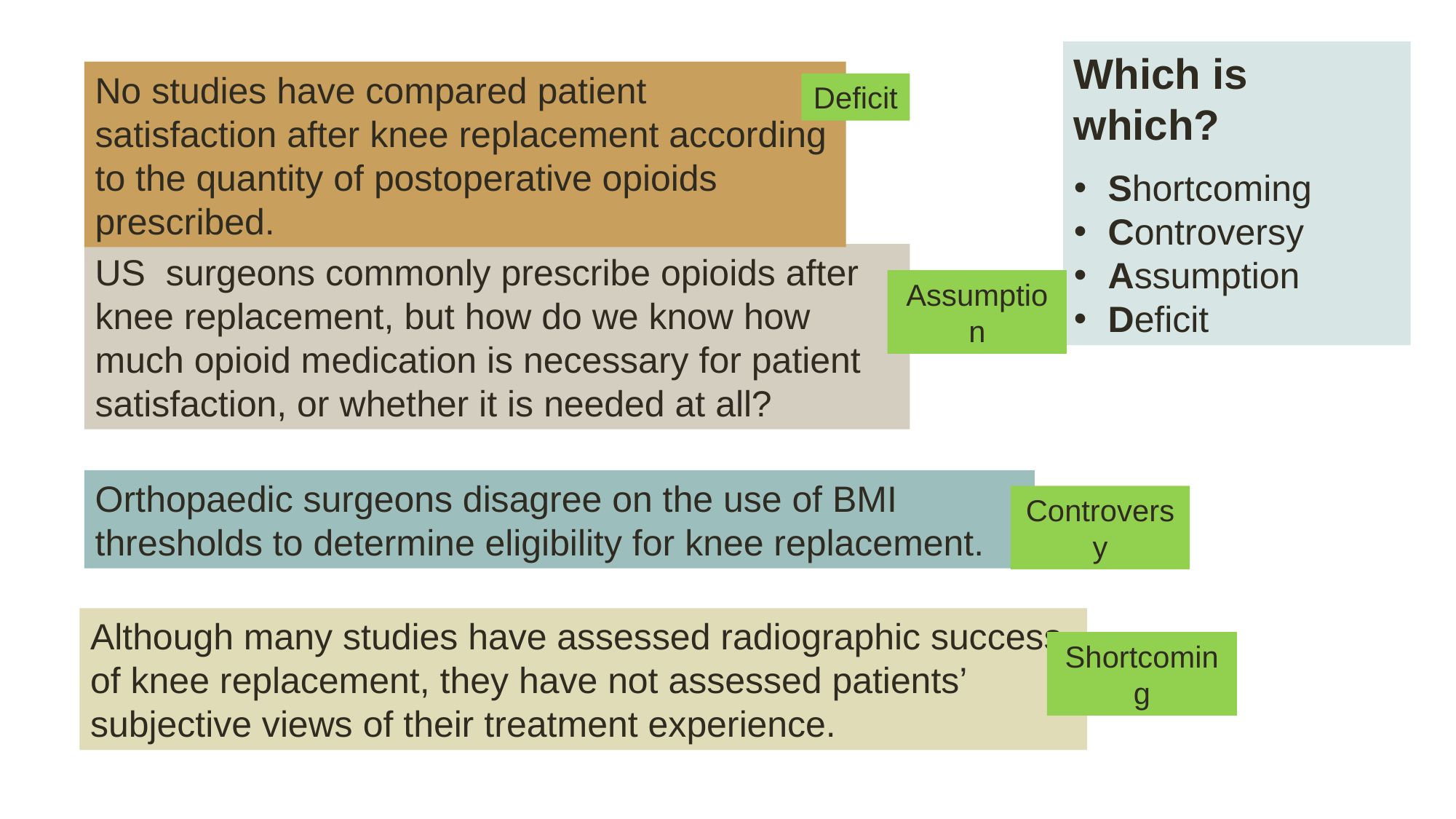

Which is which?

Shortcoming
Controversy
Assumption
Deficit
No studies have compared patient satisfaction after knee replacement according to the quantity of postoperative opioids prescribed.
Deficit
US  surgeons commonly prescribe opioids after knee replacement, but how do we know how much opioid medication is necessary for patient satisfaction, or whether it is needed at all?
Assumption
Orthopaedic surgeons disagree on the use of BMI thresholds to determine eligibility for knee replacement.
Controversy
Although many studies have assessed radiographic success of knee replacement, they have not assessed patients’ subjective views of their treatment experience.
Shortcoming